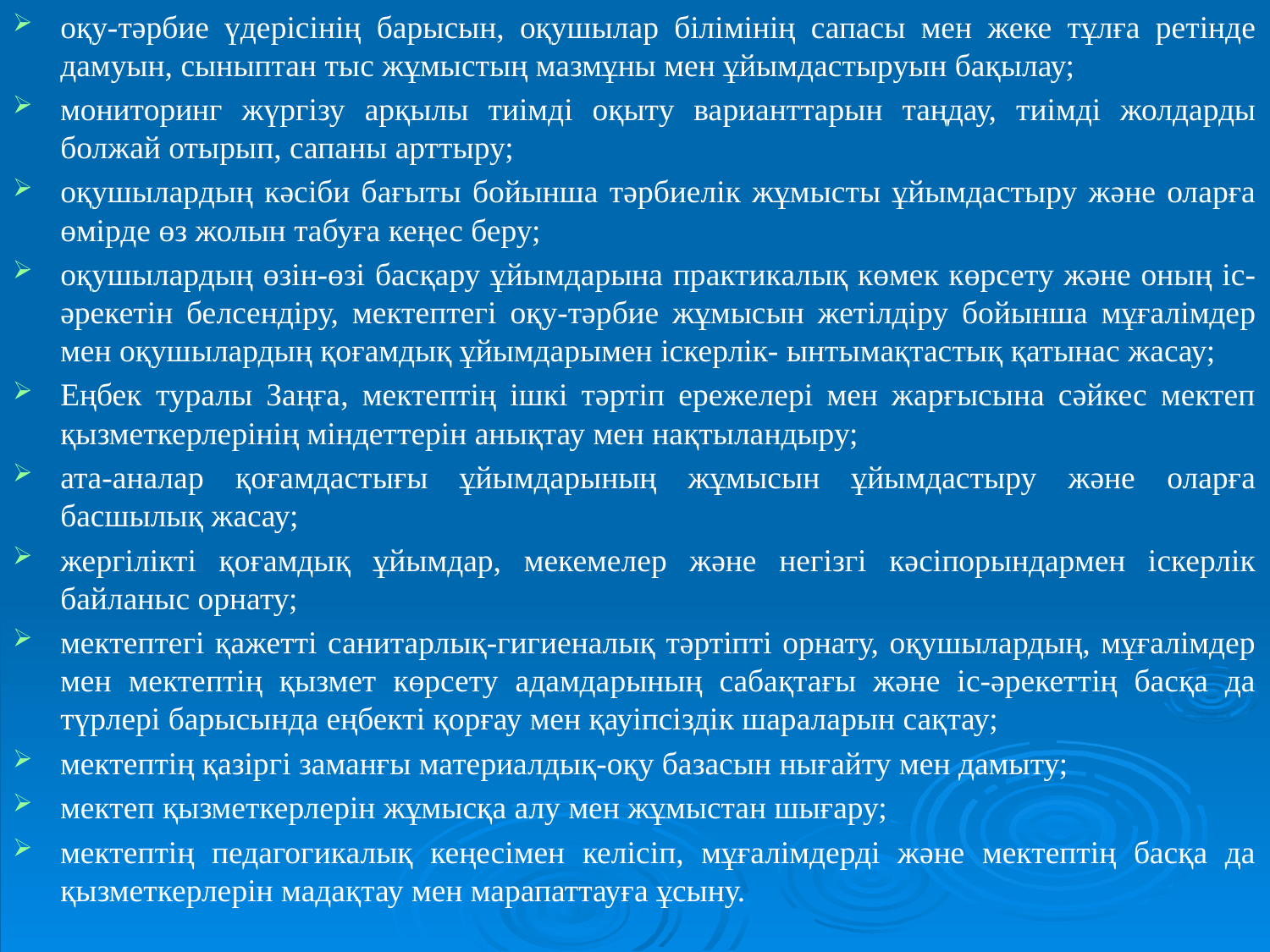

оқу-тәрбие үдерісінiң барысын, оқушылар бiлiмiнiң сапасы мен жеке тұлға ретiнде дамуын, сыныптан тыс жұмыстың мазмұны мен ұйымдастыруын бақылау;
мониторинг жүргізу арқылы тиімді оқыту варианттарын таңдау, тиімді жолдарды болжай отырып, сапаны арттыру;
оқушылардың кәсiби бағыты бойынша тәрбиелiк жұмысты ұйымдастыру және оларға өмiрде өз жолын табуға кеңес беру;
оқушылардың өзiн-өзi басқару ұйымдарына практикалық көмек көрсету және оның іс-әрекетiн белсендiру, мектептегi оқу-тәрбие жұмысын жетiлдiру бойынша мұғалiмдер мен оқушылардың қоғамдық ұйымдарымен iскерлiк- ынтымақтастық қатынас жасау;
Еңбек туралы Заңға, мектептiң iшкi тәртiп ережелерi мен жарғысына сәйкес мектеп қызметкерлерiнiң мiндеттерiн анықтау мен нақтыландыру;
ата-аналар қоғамдастығы ұйымдарының жұмысын ұйымдастыру және оларға басшылық жасау;
жергiлiктi қоғамдық ұйымдар, мекемелер және негiзгi кәсiпорындармен iскерлiк байланыс орнату;
мектептегi қажеттi санитарлық-гигиеналық тәртiптi орнату, оқушылардың, мұғалiмдер мен мектептiң қызмет көрсету адамдарының сабақтағы және іс-әрекеттiң басқа да түрлерi барысында еңбектi қорғау мен қауiпсiздiк шараларын сақтау;
мектептiң қазiргi заманғы материалдық-оқу базасын нығайту мен дамыту;
мектеп қызметкерлерiн жұмысқа алу мен жұмыстан шығару;
мектептiң педагогикалық кеңесiмен келiсiп, мұғалiмдердi және мектептiң басқа да қызметкерлерiн мадақтау мен марапаттауға ұсыну.